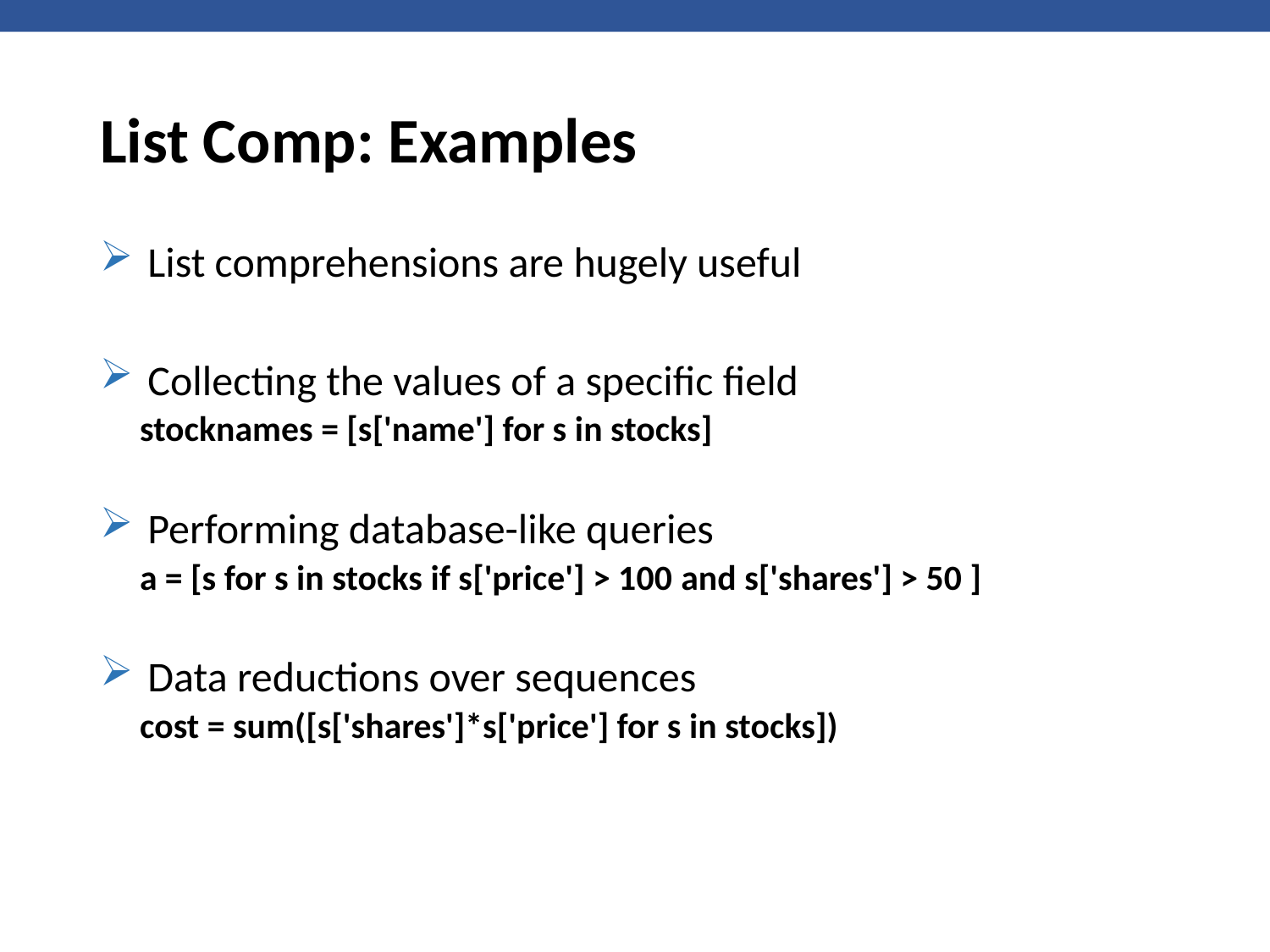

# List Comp: Examples
List comprehensions are hugely useful

Collecting the values of a specific field
stocknames = [s['name'] for s in stocks]

Performing database-like queries
a = [s for s in stocks if s['price'] > 100 and s['shares'] > 50 ]

Data reductions over sequences
cost = sum([s['shares']*s['price'] for s in stocks])